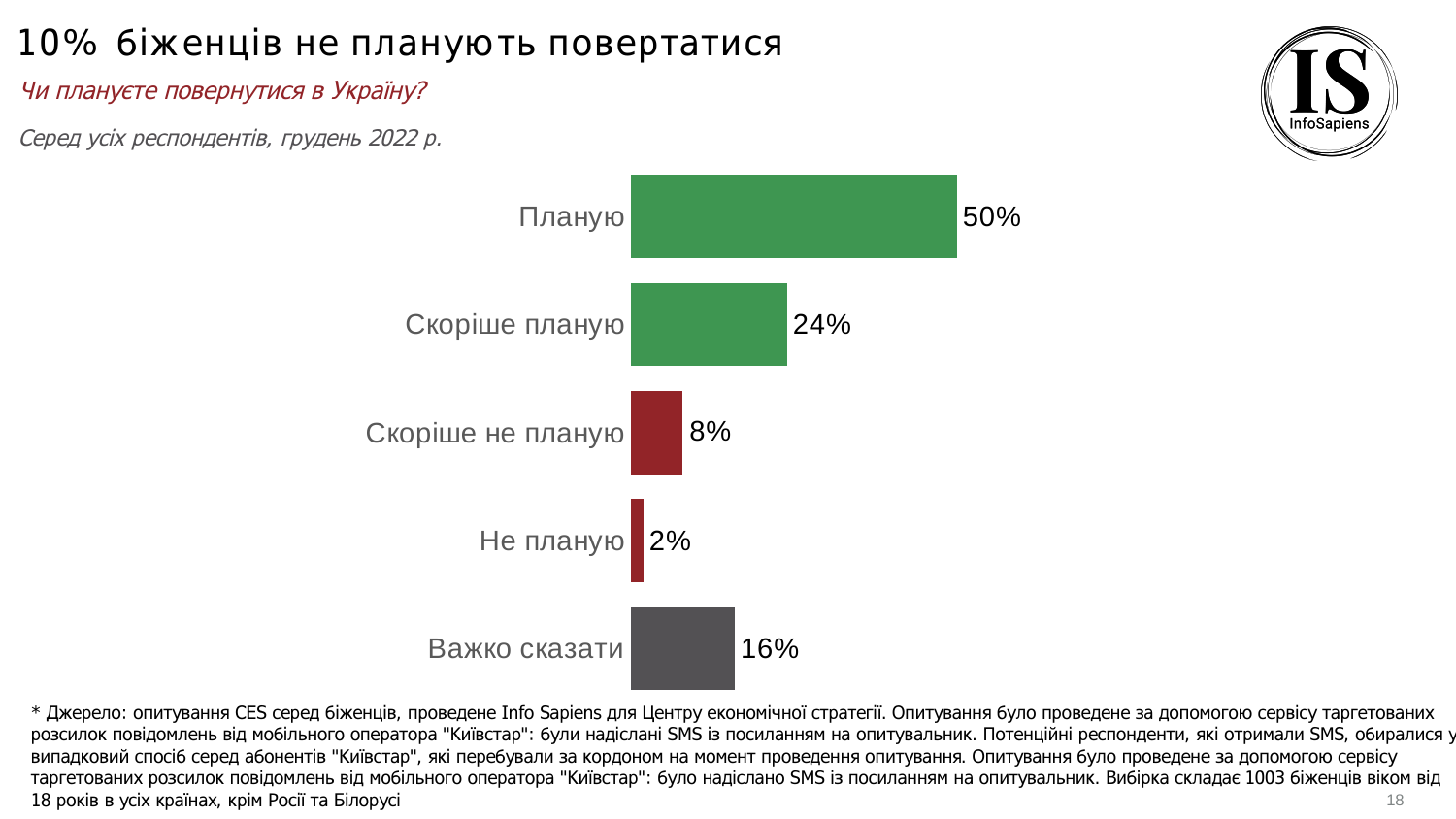

10% біженців не планують повертатися
Чи плануєте повернутися в Україну?
Серед усіх респондентів, грудень 2022 р.

### Chart

| Category | Червень 2022 |
|---|---|
| Планую | 0.5 |
| Скоріше планую | 0.24 |
| Скоріше не планую | 0.08 |
| Не планую | 0.02 |
| Важко сказати | 0.16 |
* Джерело: опитування CES серед біженців, проведене Info Sapiens для Центру економічної стратегії. Опитування було проведене за допомогою сервісу таргетованих розсилок повідомлень від мобільного оператора "Київстар": були надіслані SMS із посиланням на опитувальник. Потенційні респонденти, які отримали SMS, обиралися у випадковий спосіб серед абонентів "Київстар", які перебували за кордоном на момент проведення опитування. Опитування було проведене за допомогою сервісу таргетованих розсилок повідомлень від мобільного оператора "Київстар": було надіслано SMS із посиланням на опитувальник. Вибірка складає 1003 біженців віком від 18 років в усіх країнах, крім Росії та Білорусі